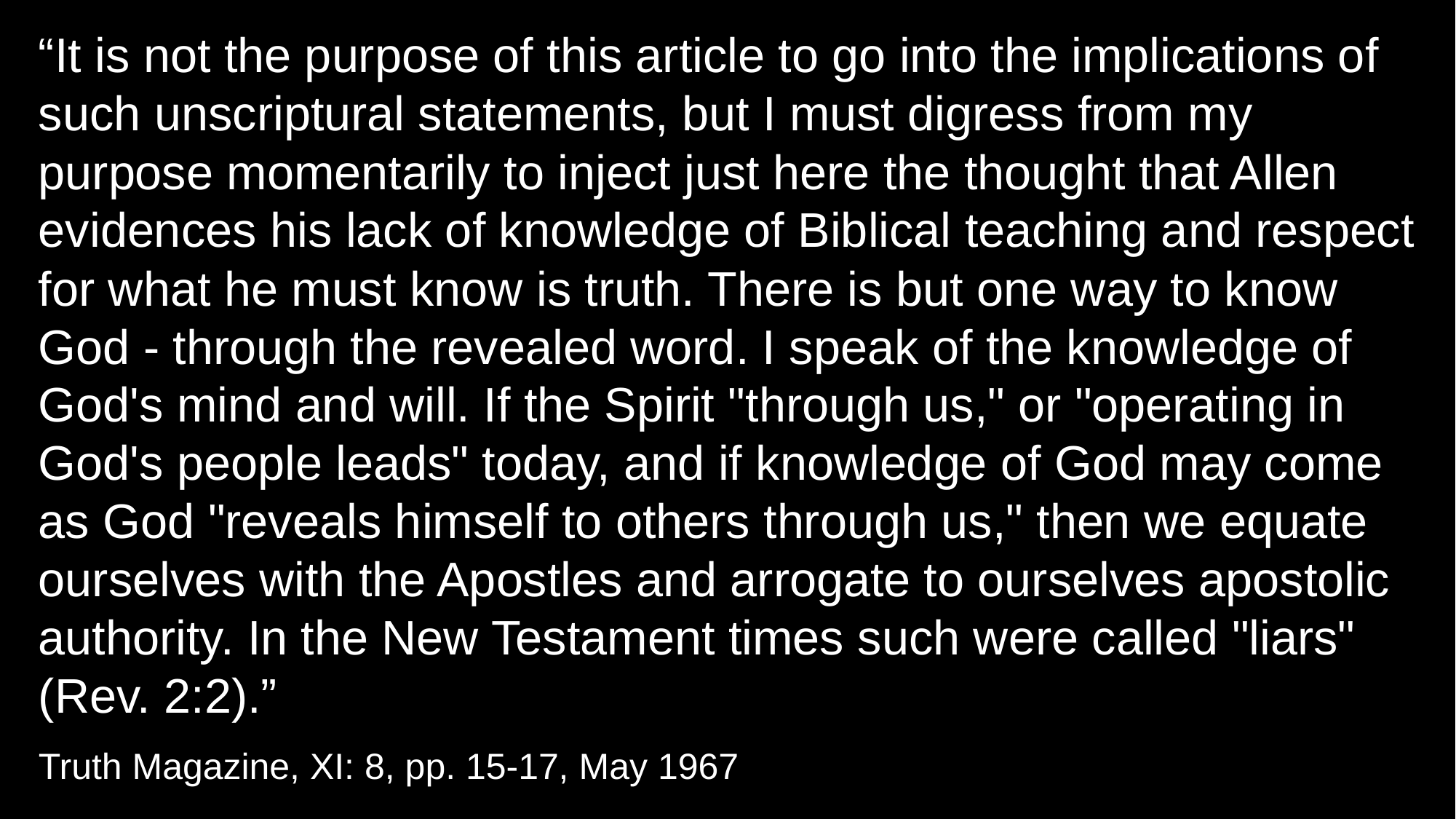

“It is not the purpose of this article to go into the implications of such unscriptural statements, but I must digress from my purpose momentarily to inject just here the thought that Allen evidences his lack of knowledge of Biblical teaching and respect for what he must know is truth. There is but one way to know God - through the revealed word. I speak of the knowledge of God's mind and will. If the Spirit "through us," or "operating in God's people leads" today, and if knowledge of God may come as God "reveals himself to others through us," then we equate ourselves with the Apostles and arrogate to ourselves apostolic authority. In the New Testament times such were called "liars" (Rev. 2:2).”

Truth Magazine, XI: 8, pp. 15-17, May 1967